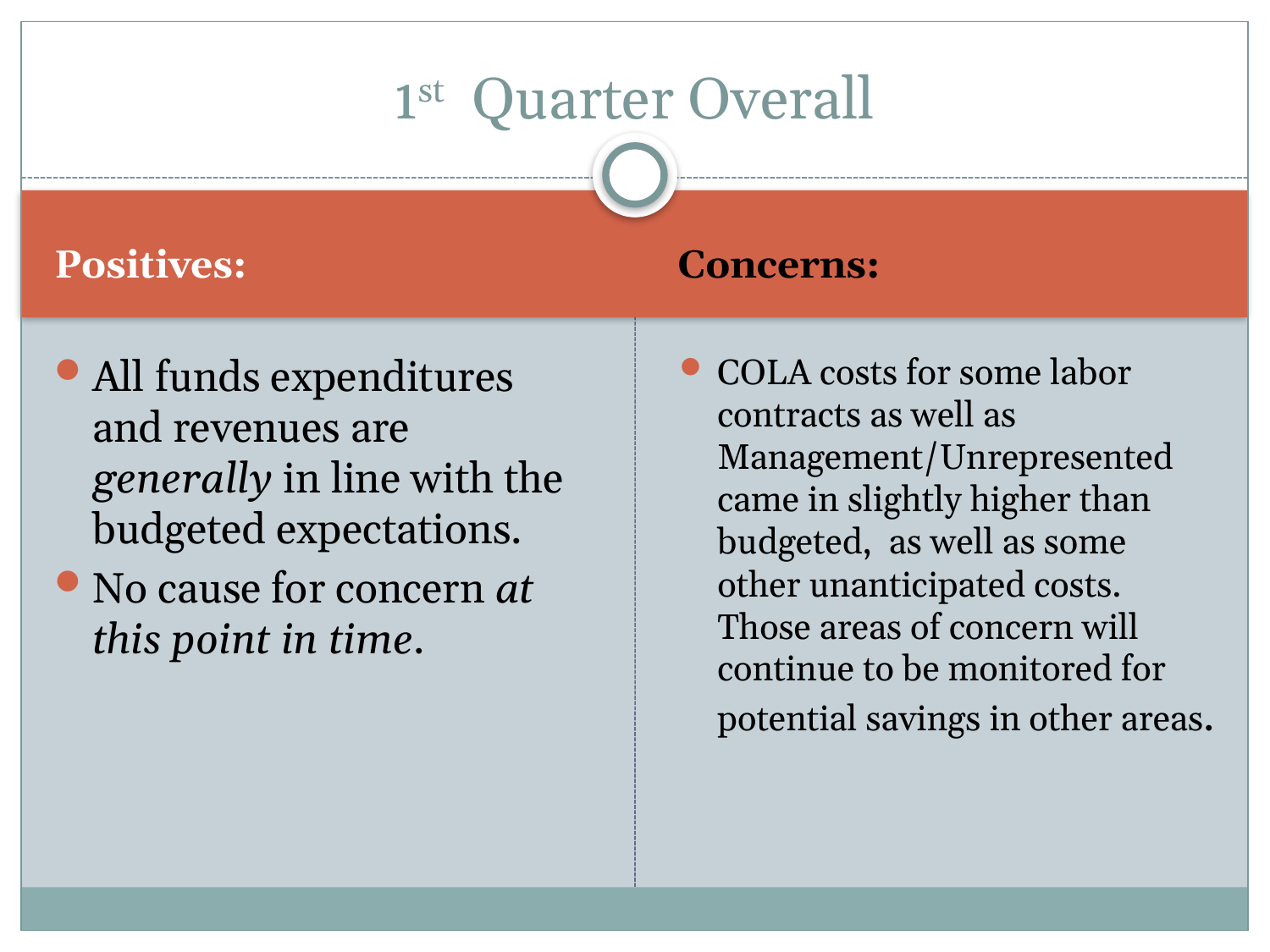

# 1st  Quarter Overall
Positives:
Concerns:
All funds expenditures and revenues are generally in line with the budgeted expectations.
No cause for concern at this point in time.

COLA costs for some labor contracts as well as Management/Unrepresented came in slightly higher than budgeted,  as well as some other unanticipated costs.  Those areas of concern will continue to be monitored for potential savings in other areas.